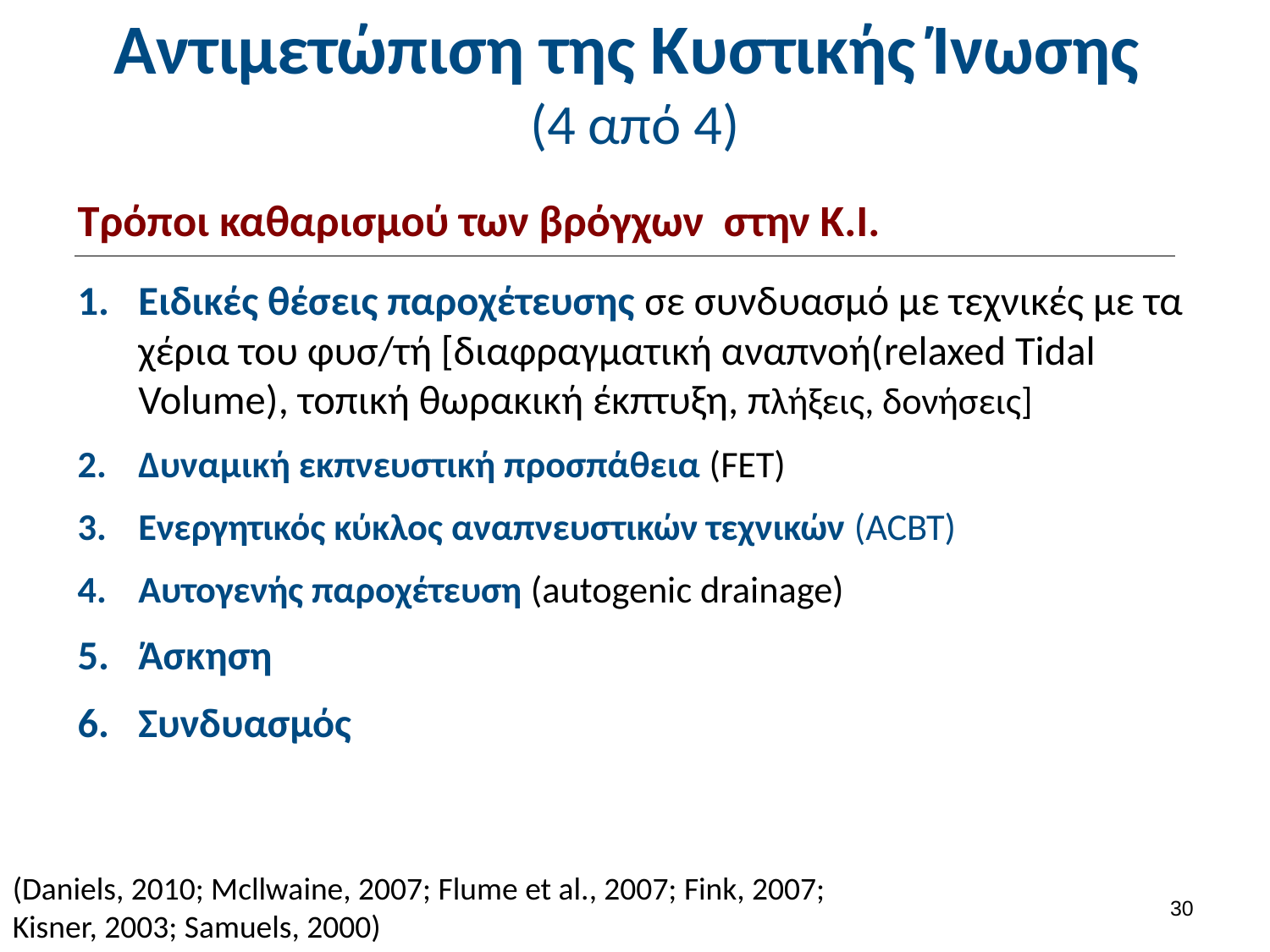

# Αντιμετώπιση της Κυστικής Ίνωσης (4 από 4)
Τρόποι καθαρισμού των βρόγχων  στην Κ.Ι.
Ειδικές θέσεις παροχέτευσης σε συνδυασμό με τεχνικές με τα χέρια του φυσ/τή [διαφραγματική αναπνοή(relaxed Tidal Volume), τοπική θωρακική έκπτυξη, πλήξεις, δονήσεις]
Δυναμική εκπνευστική προσπάθεια (FET)
Ενεργητικός κύκλος αναπνευστικών τεχνικών (ACBT)
Αυτογενής παροχέτευση (autogenic drainage)
Άσκηση
Συνδυασμός

(Daniels, 2010; Mcllwaine, 2007; Flume et al., 2007; Fink, 2007; Kisner, 2003; Samuels, 2000)
30